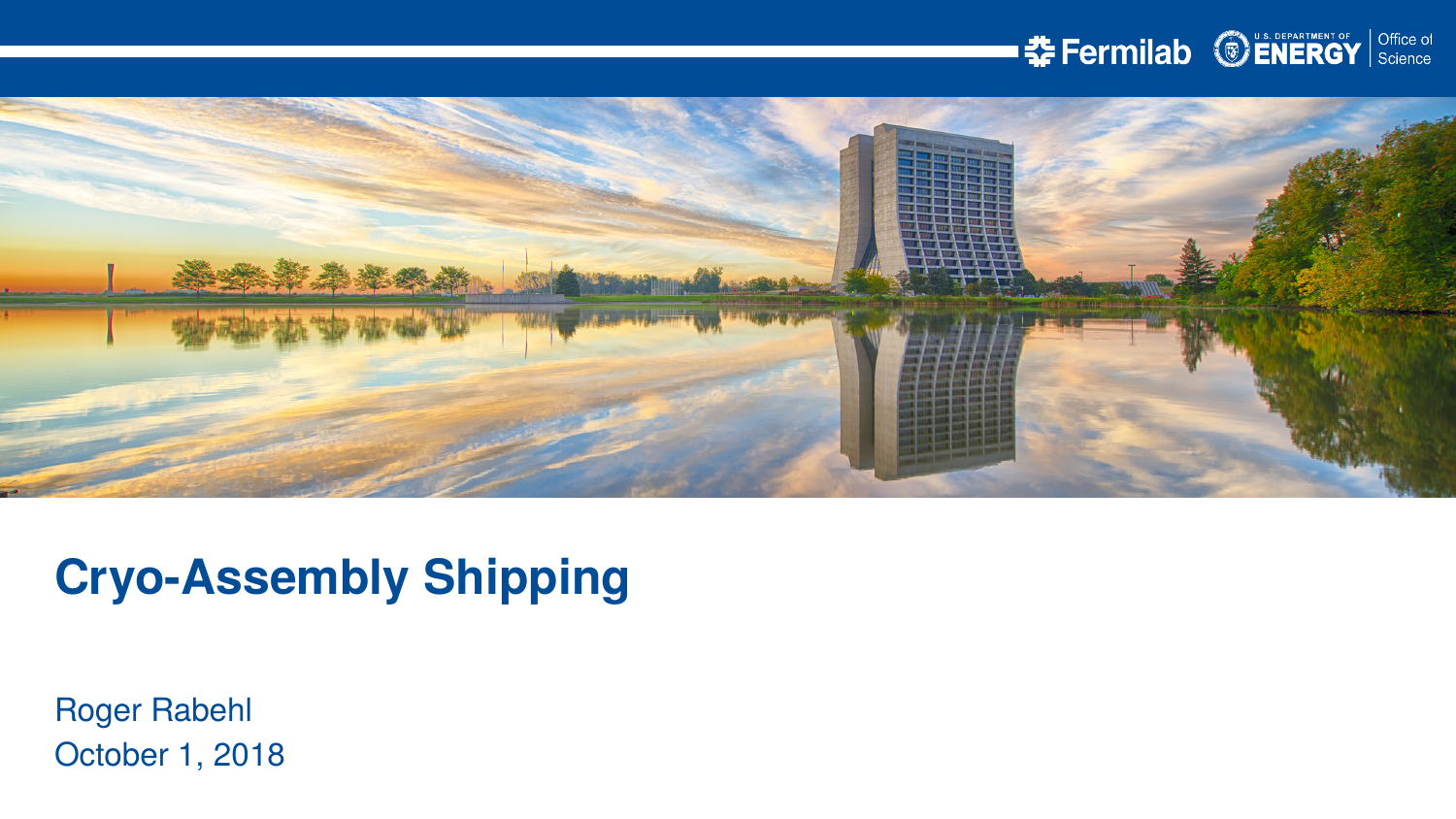

Cryo-Assembly Shipping

Roger Rabehl
October 1, 2018